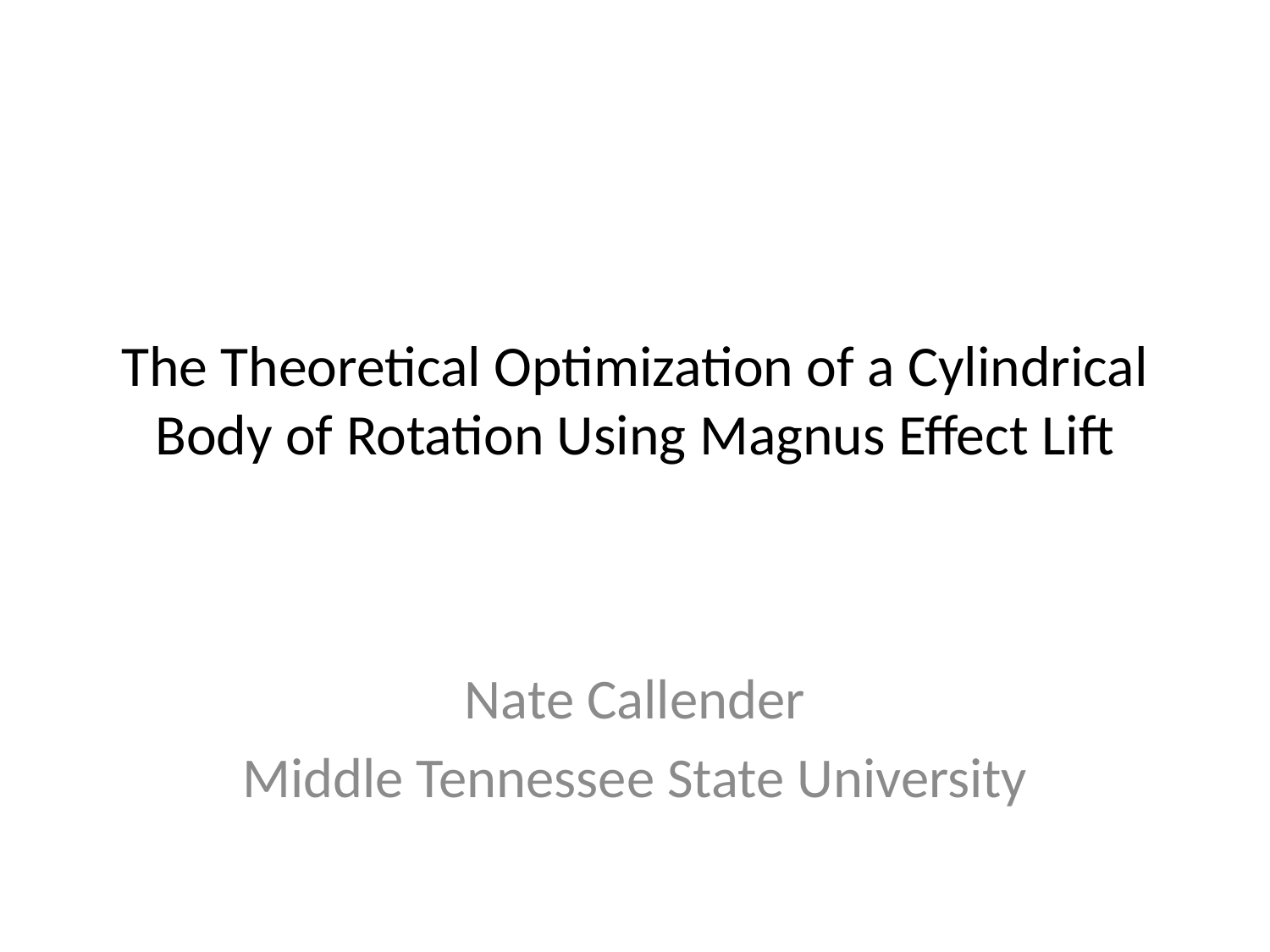

# The Theoretical Optimization of a Cylindrical Body of Rotation Using Magnus Effect Lift
Nate Callender
Middle Tennessee State University